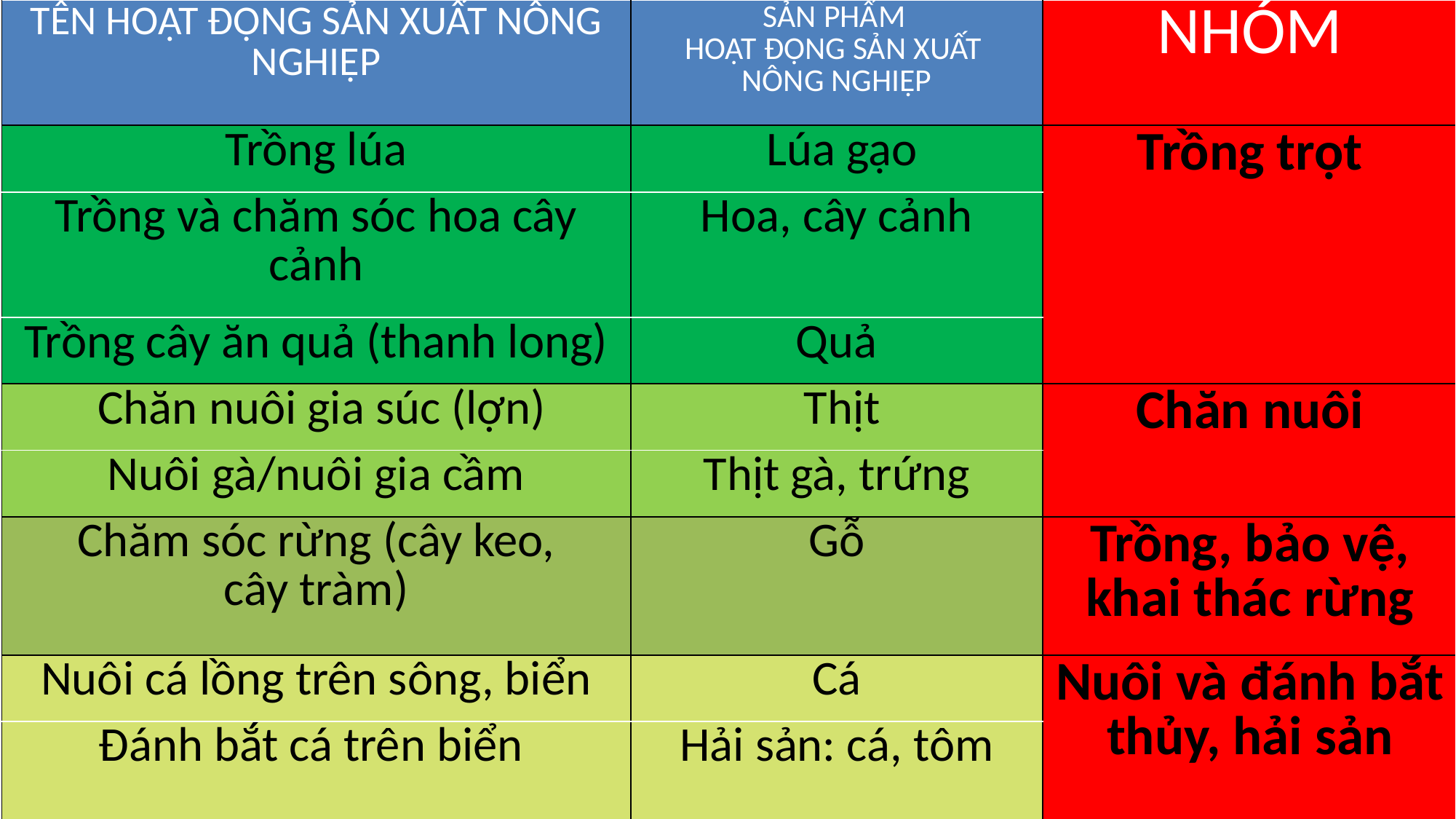

| TÊN HOẠT ĐỘNG SẢN XUẤT NÔNG NGHIỆP | SẢN PHẨM HOẠT ĐỘNG SẢN XUẤT NÔNG NGHIỆP | NHÓM |
| --- | --- | --- |
| Trồng lúa | Lúa gạo | Trồng trọt |
| Trồng và chăm sóc hoa cây cảnh | Hoa, cây cảnh |  |
| Trồng cây ăn quả (thanh long) | Quả |  |
| Chăn nuôi gia súc (lợn) | Thịt | Chăn nuôi |
| Nuôi gà/nuôi gia cầm | Thịt gà, trứng |  |
| Chăm sóc rừng (cây keo, cây tràm) | Gỗ | Trồng, bảo vệ, khai thác rừng |
| Nuôi cá lồng trên sông, biển | Cá | Nuôi và đánh bắt thủy, hải sản |
| Đánh bắt cá trên biển | Hải sản: cá, tôm |  |